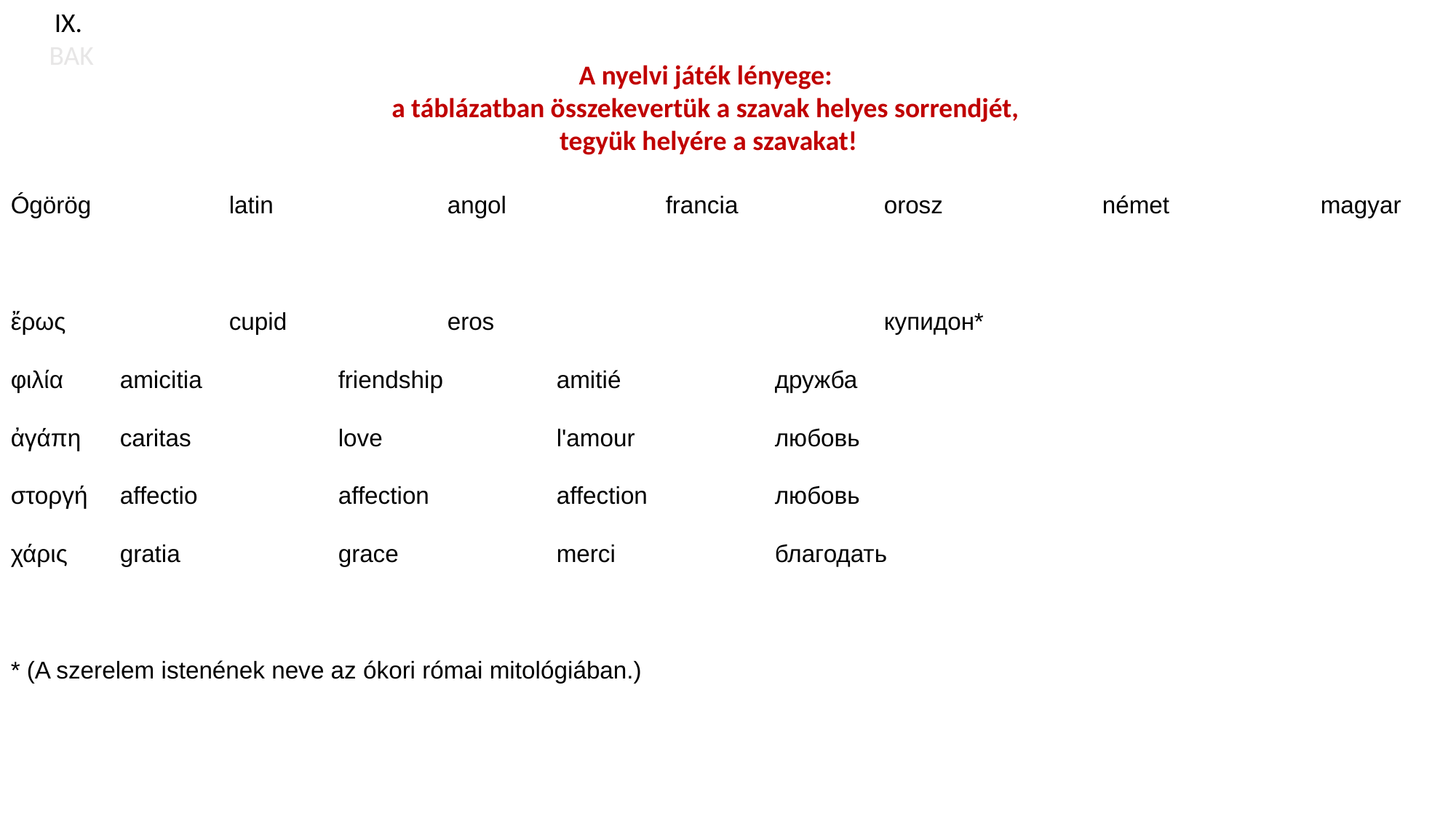

IX.
BAK
A nyelvi játék lényege:
a táblázatban összekevertük a szavak helyes sorrendjét,
tegyük helyére a szavakat!
Ógörög		latin		angol 		francia 		orosz		német		magyar

ἔρως 		cupid		eros				купидон*

φιλία	amicitia		friendship		amitié		дружба

ἀγάπη	caritas		love		l'amour		любовь

στοργή 	affectio		affection		affection		любовь

χάρις	gratia		grace		merci 		благодать

* (A szerelem istenének neve az ókori római mitológiában.)